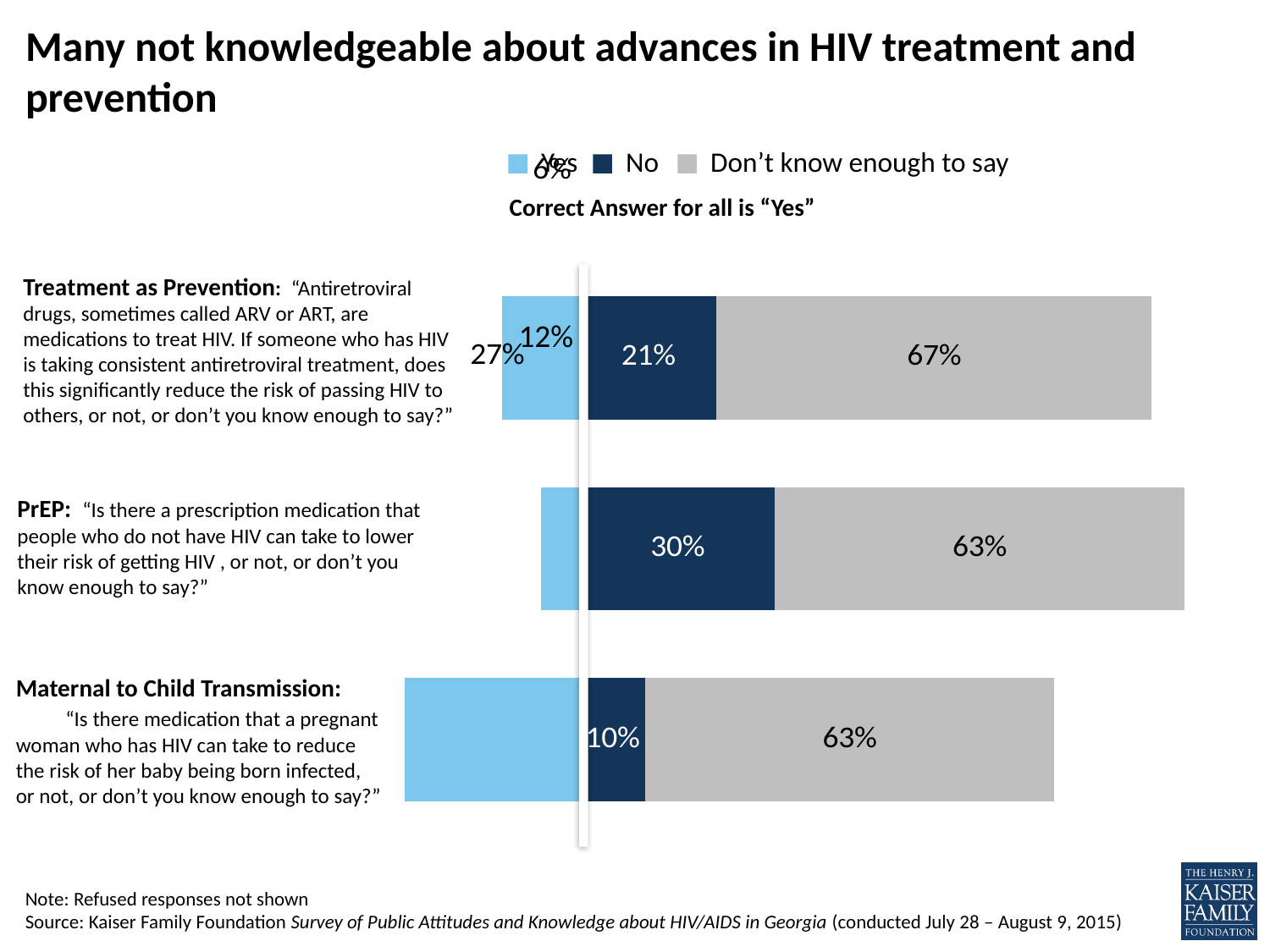

# Many not knowledgeable about advances in HIV treatment and prevention
Yes
No
Don’t know enough to say

### Chart

| Category | Yes | No | Don't know enough to say |
|---|---|---|---|
| MTCT | -0.27 | 0.1 | 0.63 |
| PrEP | -0.06 | 0.3 | 0.63 |
| TasP | -0.12 | 0.21 | 0.67 |
Correct Answer for all is “Yes”
Treatment as Prevention:  “Antiretroviral drugs, sometimes called ARV or ART, are medications to treat HIV. If someone who has HIV is taking consistent antiretroviral treatment, does this significantly reduce the risk of passing HIV to others, or not, or don’t you know enough to say?”

12%
PrEP:  “Is there a prescription medication that people who do not have HIV can take to lower their risk of getting HIV , or not, or don’t you know enough to say?”
Maternal to Child Transmission:                  “Is there medication that a pregnant woman who has HIV can take to reduce  the risk of her baby being born infected,   or not, or don’t you know enough to say?”
Note: Refused responses not shown
Source: Kaiser Family Foundation Survey of Public Attitudes and Knowledge about HIV/AIDS in Georgia (conducted July 28 – August 9, 2015)